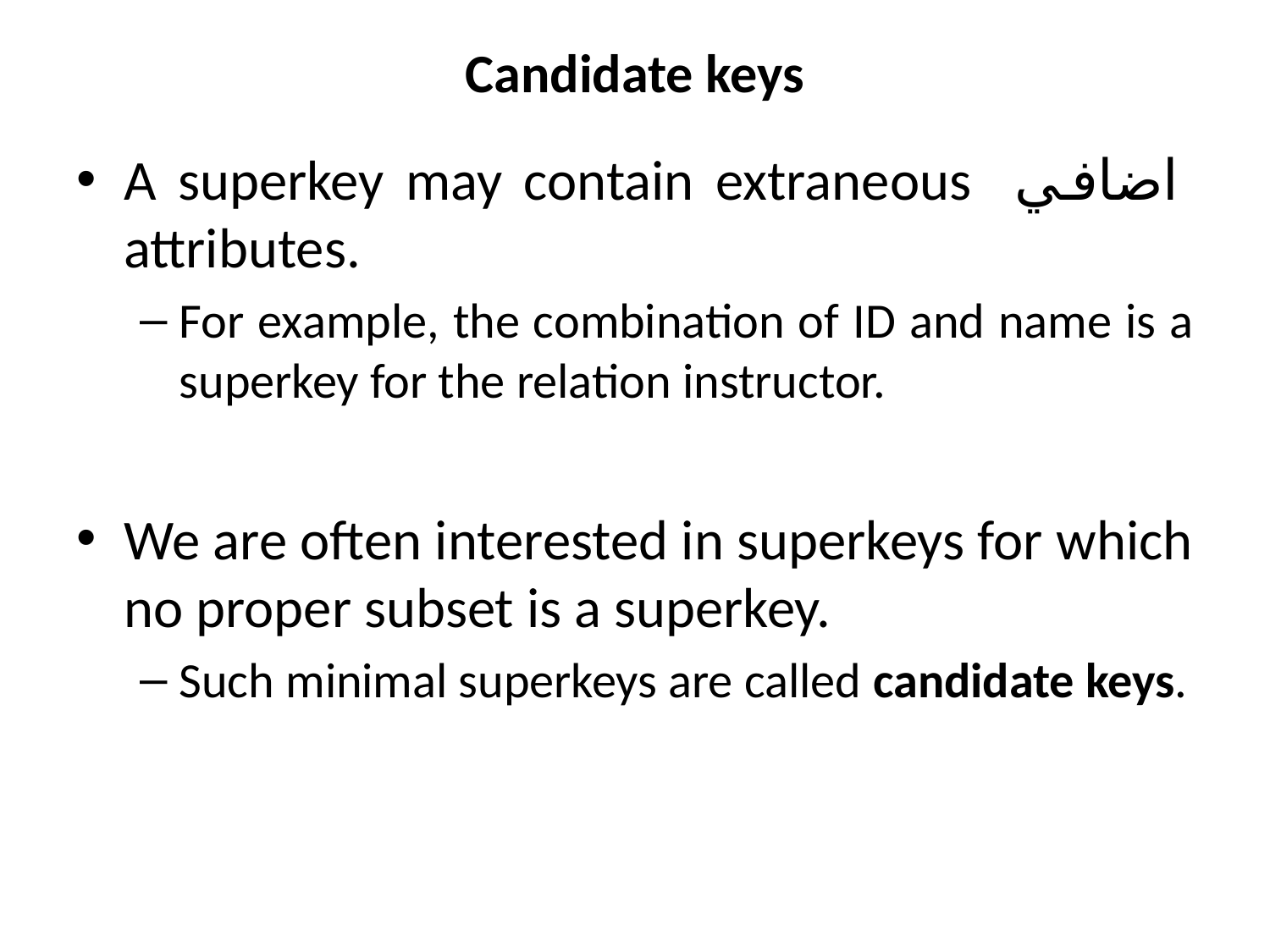

# Candidate keys
A superkey may contain extraneous  اضافي  attributes.
For example, the combination of ID and name is a superkey for the relation instructor.

We are often interested in superkeys for which no proper subset is a superkey.
Such minimal superkeys are called candidate keys.